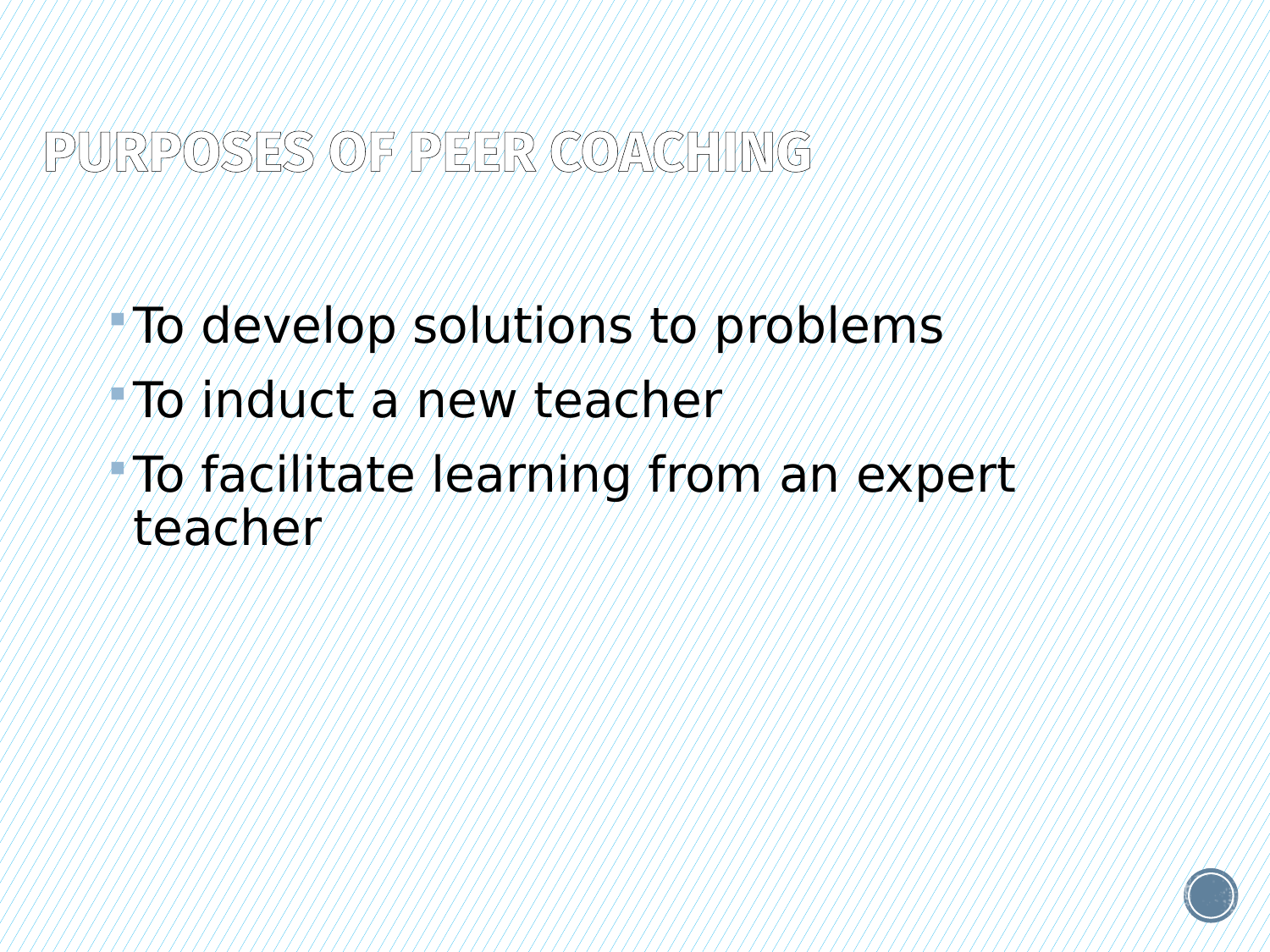

# Purposes of peer coaching
To develop solutions to problems
To induct a new teacher
To facilitate learning from an expert teacher